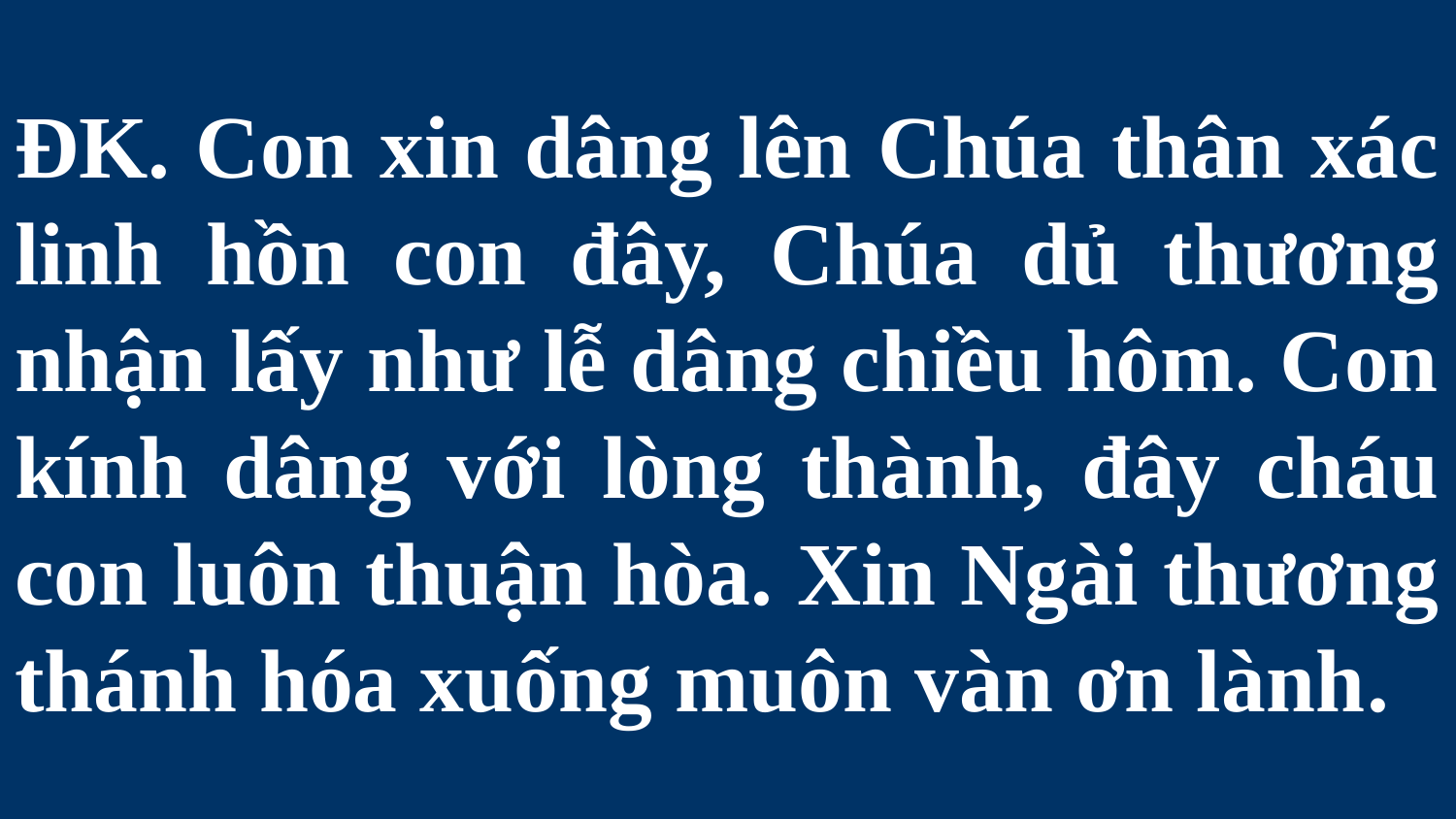

# ĐK. Con xin dâng lên Chúa thân xác linh hồn con đây, Chúa dủ thương nhận lấy như lễ dâng chiều hôm. Con kính dâng với lòng thành, đây cháu con luôn thuận hòa. Xin Ngài thương thánh hóa xuống muôn vàn ơn lành.